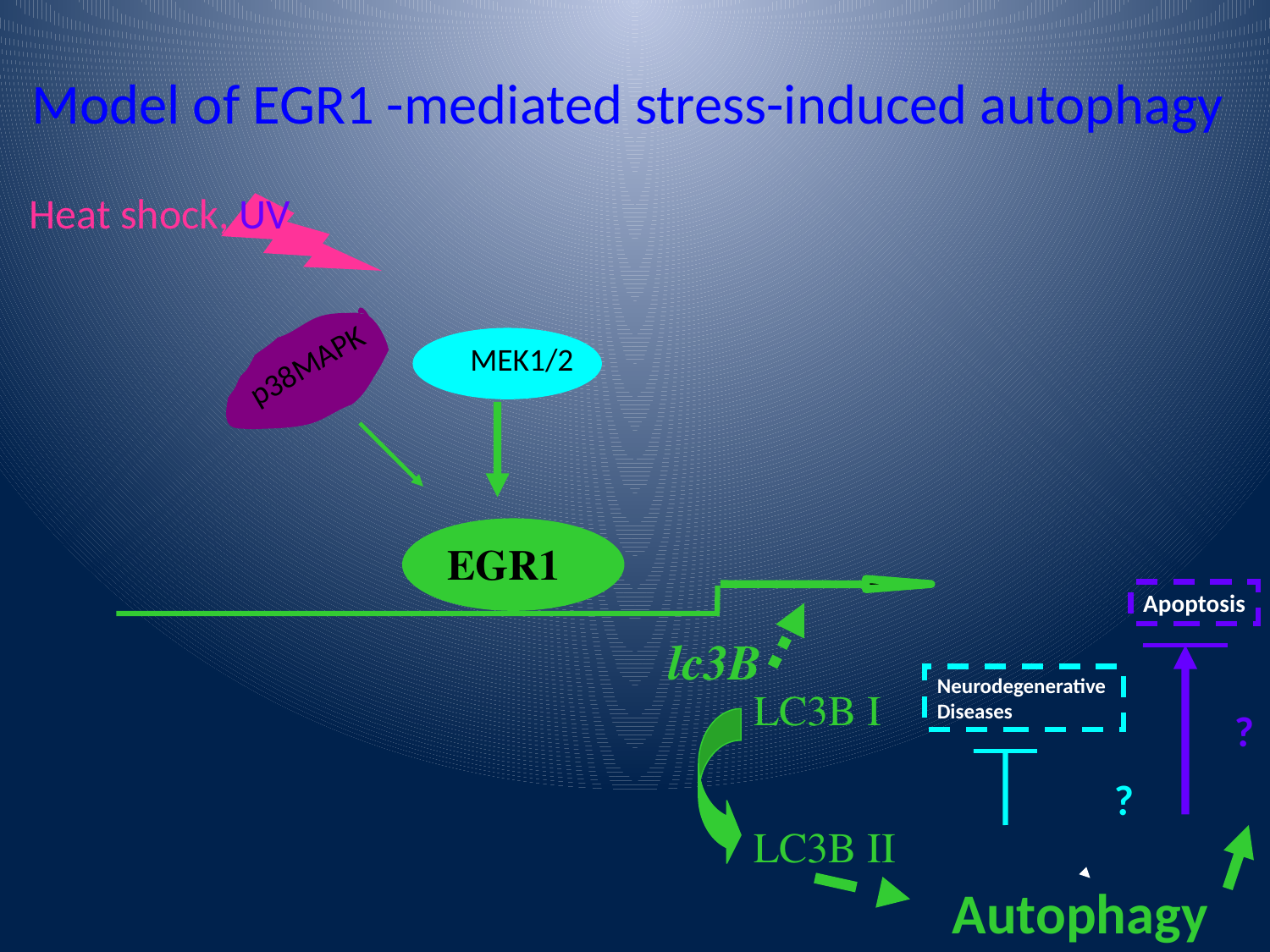

Model of EGR1 -mediated stress-induced autophagy

Heat shock, UV

MEK1/2
p38MAPK

EGR1

Apoptosis

lc3B

Neurodegenerative
Diseases
LC3B I
?

?
LC3B II

Autophagy